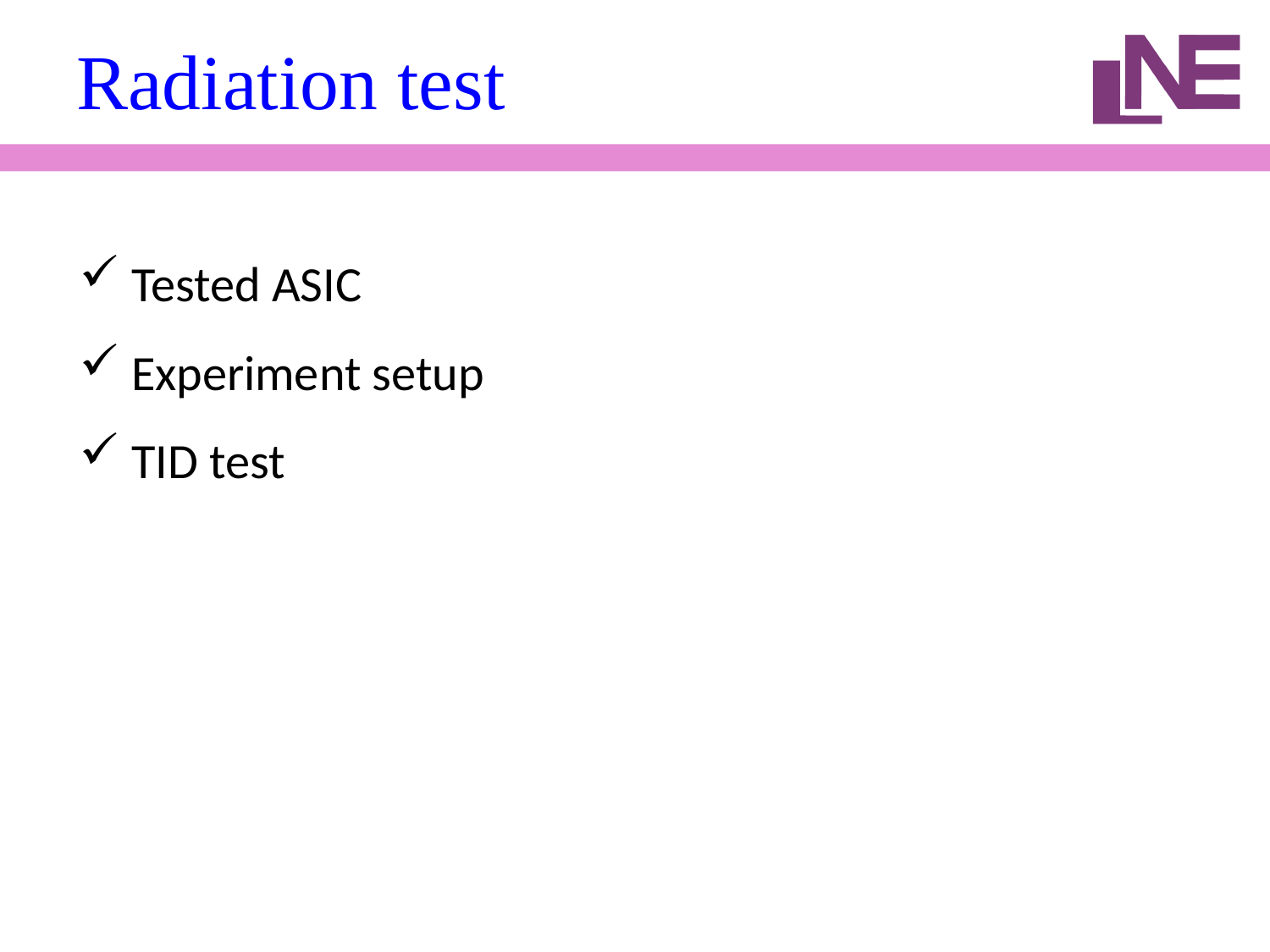

# Radiation test
 Tested ASIC
 Experiment setup
 TID test